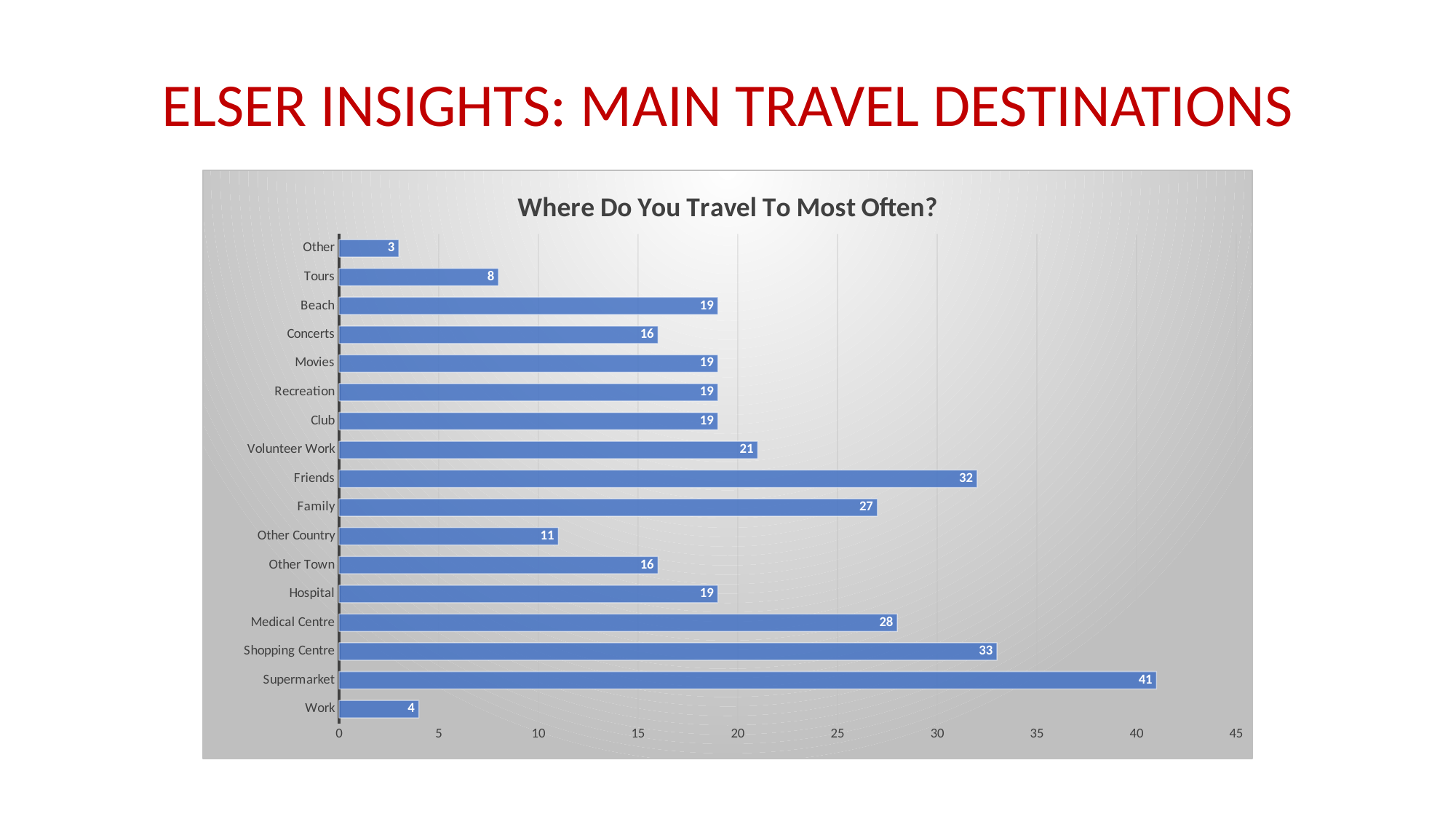

# ELSER INSIGHTS: Main Travel Destinations

### Chart: Where Do You Travel To Most Often?

| Category |  |
|---|---|
| Work | 4.0 |
| Supermarket | 41.0 |
| Shopping Centre | 33.0 |
| Medical Centre | 28.0 |
| Hospital | 19.0 |
| Other Town | 16.0 |
| Other Country | 11.0 |
| Family | 27.0 |
| Friends | 32.0 |
| Volunteer Work | 21.0 |
| Club | 19.0 |
| Recreation | 19.0 |
| Movies | 19.0 |
| Concerts | 16.0 |
| Beach | 19.0 |
| Tours | 8.0 |
| Other | 3.0 |